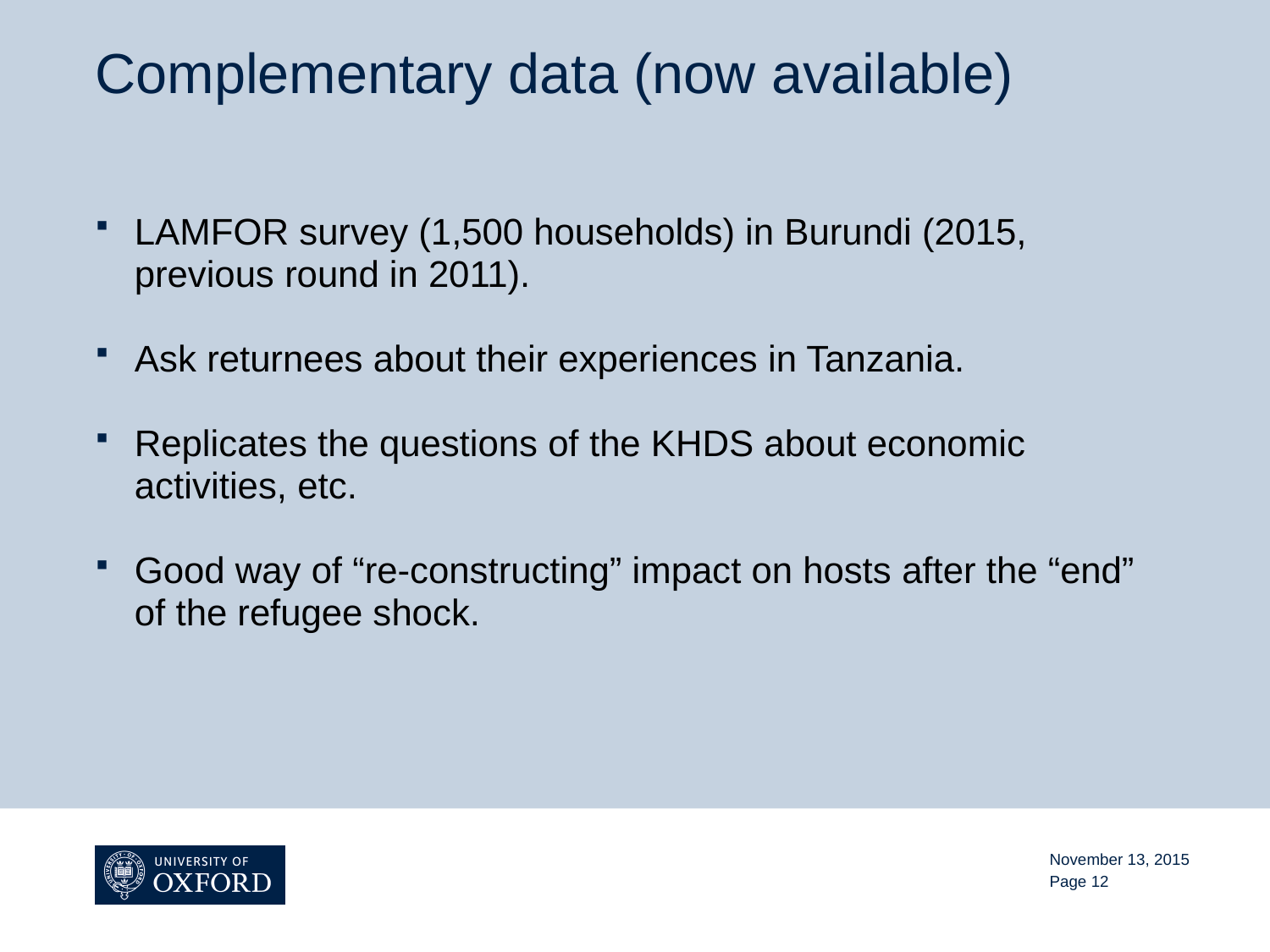

# Complementary data (now available)
LAMFOR survey (1,500 households) in Burundi (2015, previous round in 2011).

Ask returnees about their experiences in Tanzania.

Replicates the questions of the KHDS about economic activities, etc.

Good way of “re-constructing” impact on hosts after the “end” of the refugee shock.

November 13, 2015
Page 12